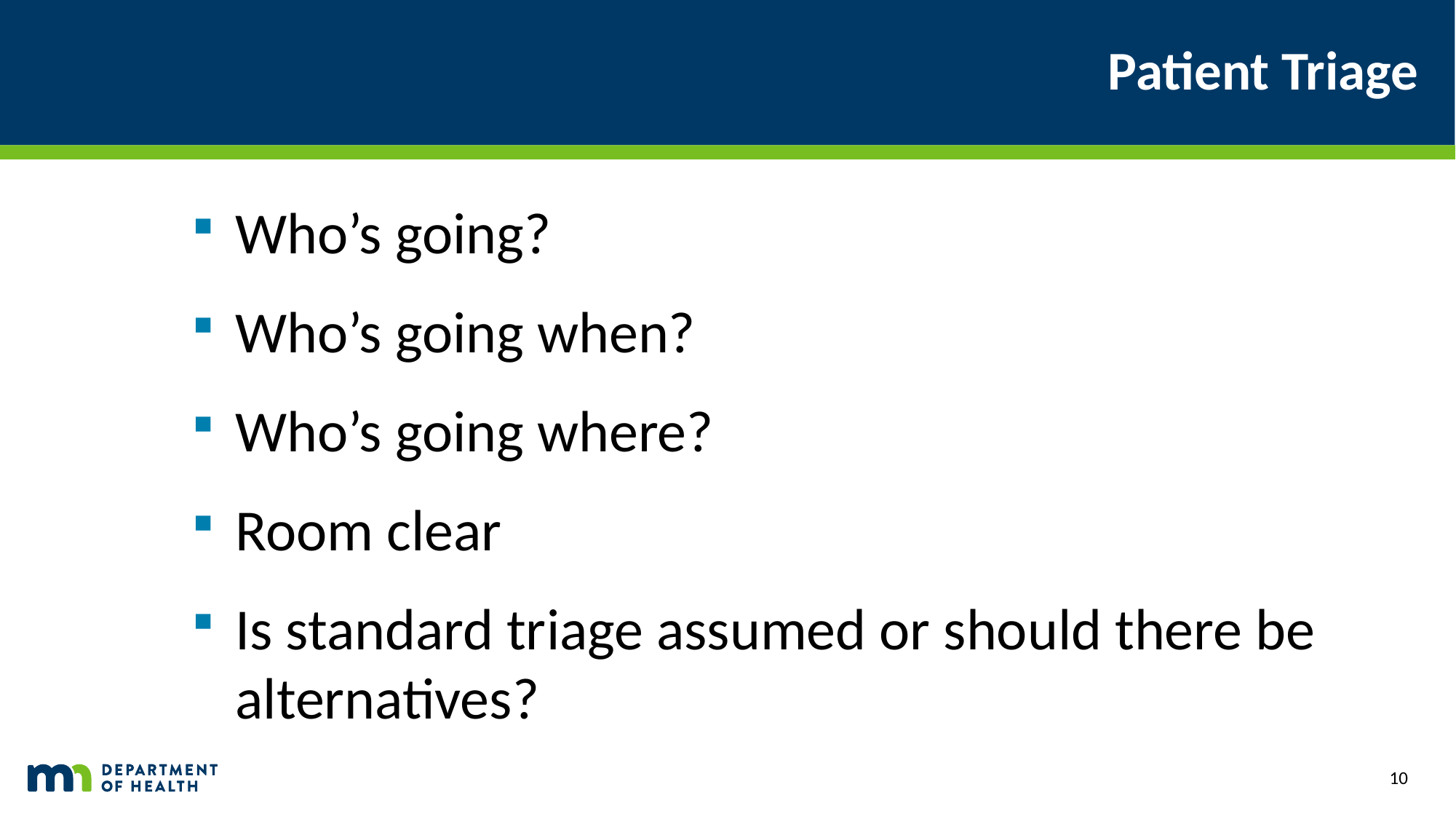

# Patient Triage
Who’s going?
Who’s going when?
Who’s going where?
Room clear
Is standard triage assumed or should there be alternatives?

10